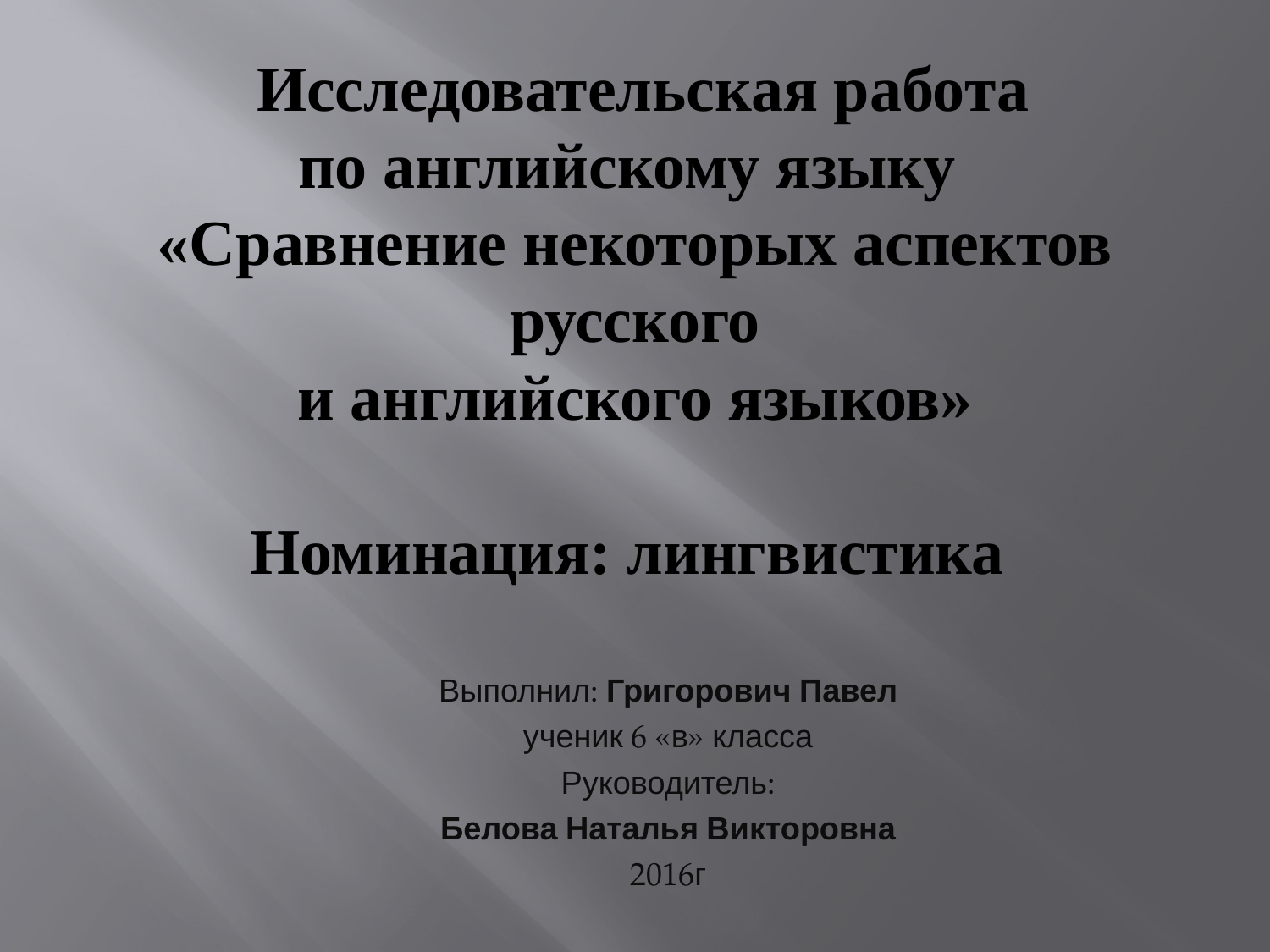

# Исследовательская работа по английскому языку  «Сравнение некоторых аспектов русского и английского языков» Номинация: лингвистика
Выполнил: Григорович Павел
ученик 6 «в» класса
Руководитель:
Белова Наталья Викторовна
2016г